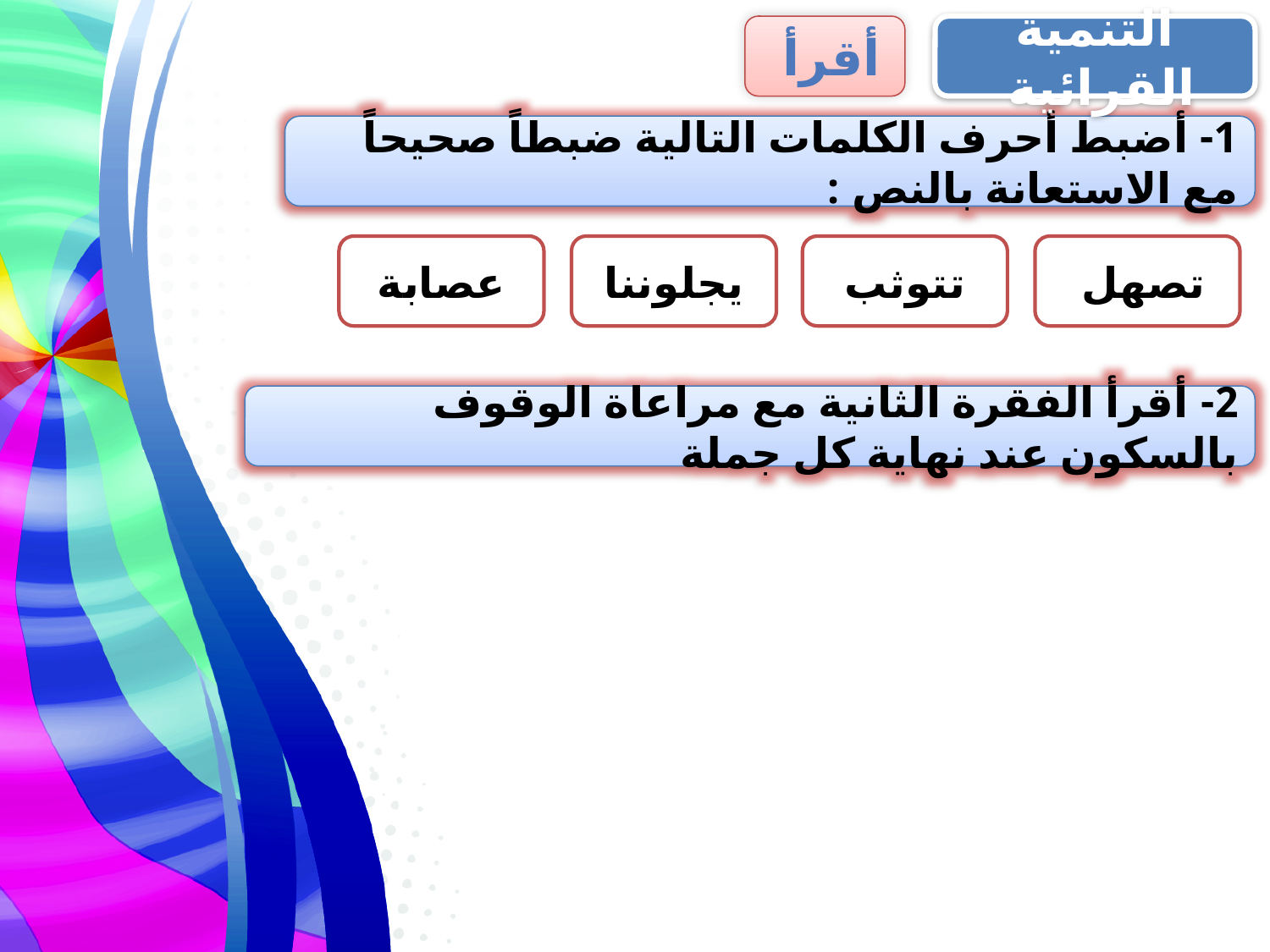

أقرأ
التنمية القرائية
1- أضبط أحرف الكلمات التالية ضبطاً صحيحاً مع الاستعانة بالنص :
عصابة
يجلوننا
تتوثب
تصهل
2- أقرأ الفقرة الثانية مع مراعاة الوقوف بالسكون عند نهاية كل جملة